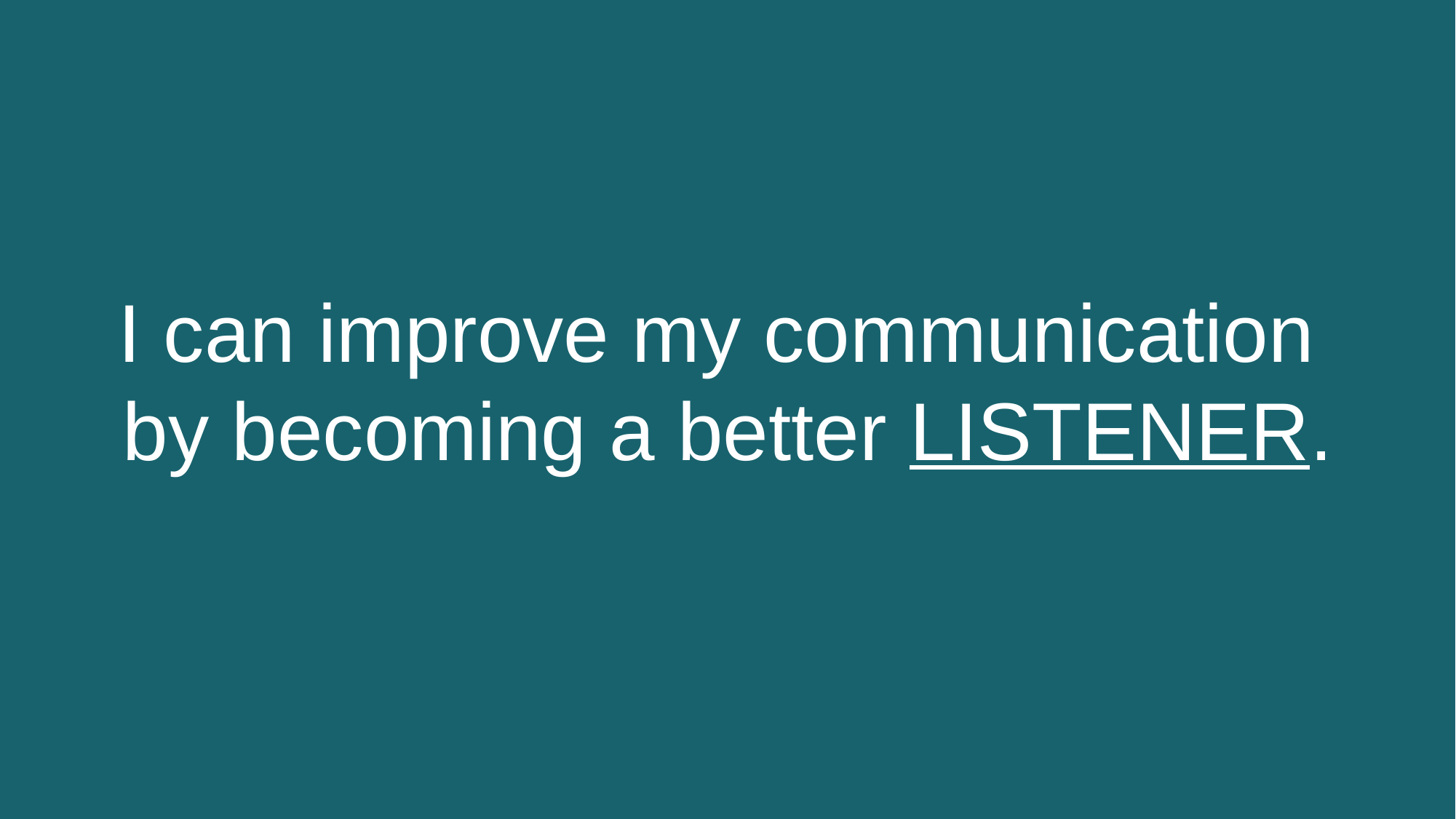

I can improve my communication
by becoming a better LISTENER.